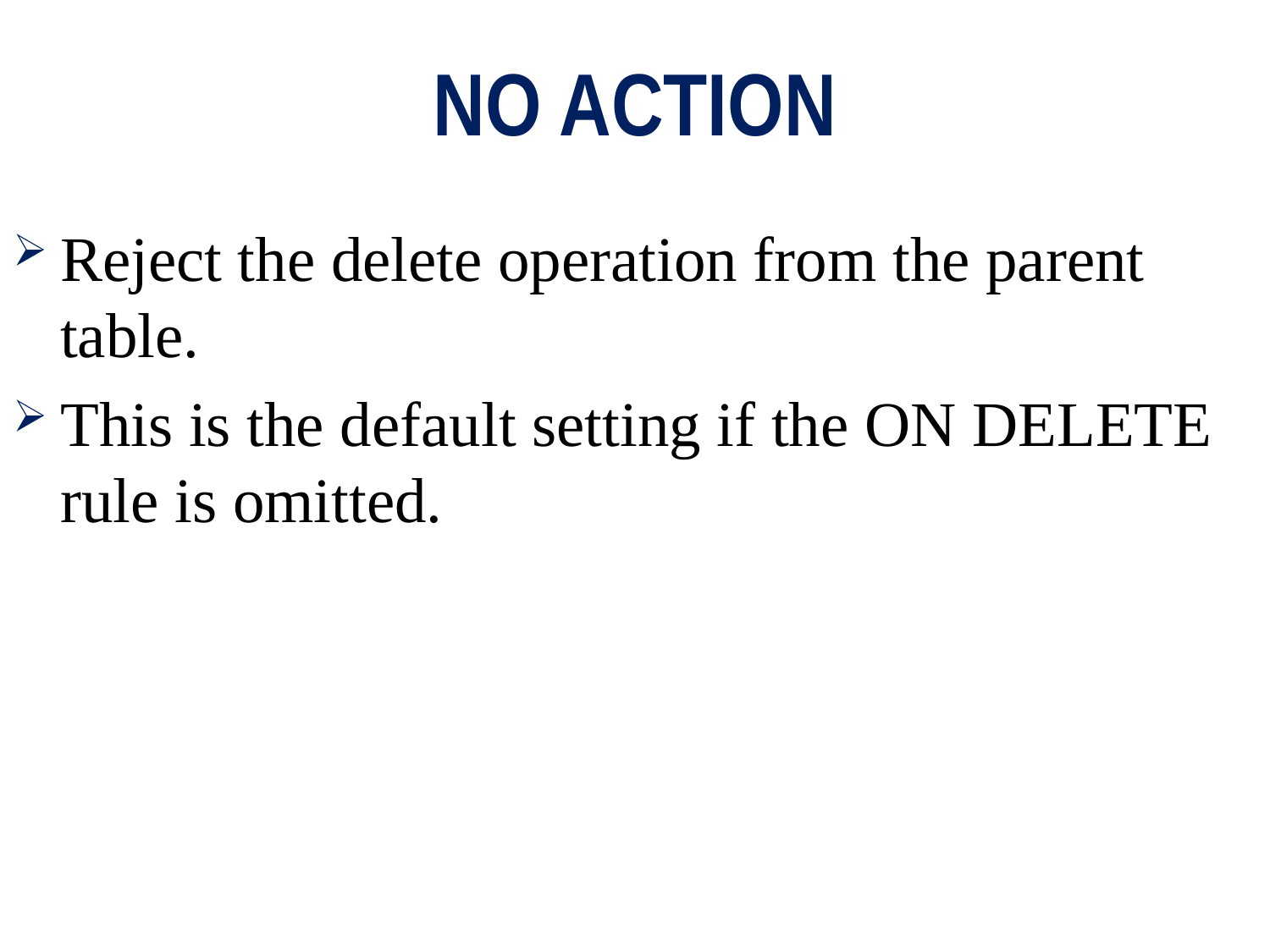

# NO ACTION
Reject the delete operation from the parent table.
This is the default setting if the ON DELETE rule is omitted.